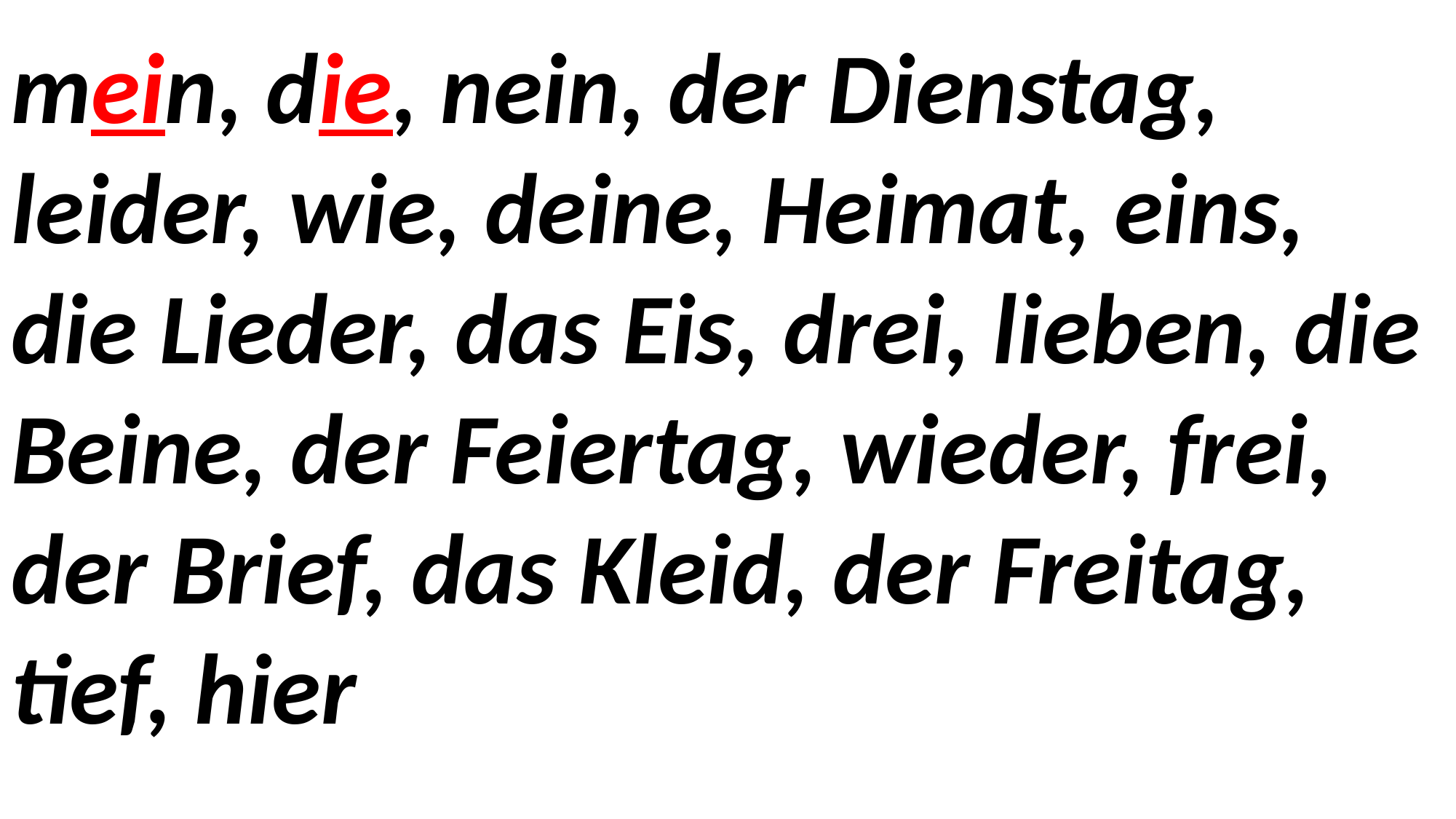

mein, die, nein, der Dienstag, leider, wie, deine, Heimat, eins,
die Lieder, das Eis, drei, lieben, die Beine, der Feiertag, wieder, frei, der Brief, das Kleid, der Freitag, tief, hier